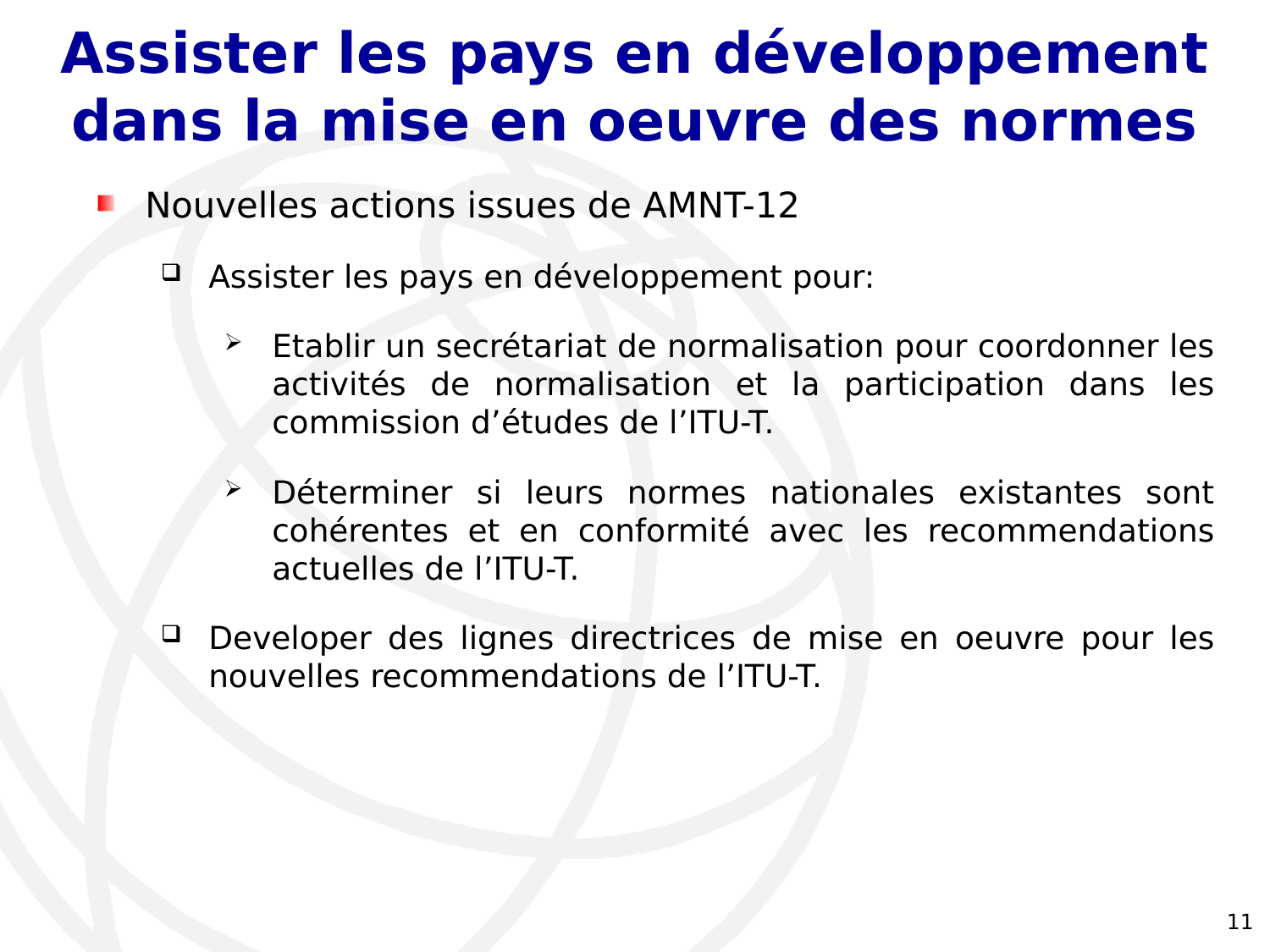

# Assister les pays en développement dans la mise en oeuvre des normes
Nouvelles actions issues de AMNT-12
Assister les pays en développement pour:
Etablir un secrétariat de normalisation pour coordonner les activités de normalisation et la participation dans les commission d’études de l’ITU-T.
Déterminer si leurs normes nationales existantes sont cohérentes et en conformité avec les recommendations actuelles de l’ITU-T.
Developer des lignes directrices de mise en oeuvre pour les nouvelles recommendations de l’ITU-T.

11